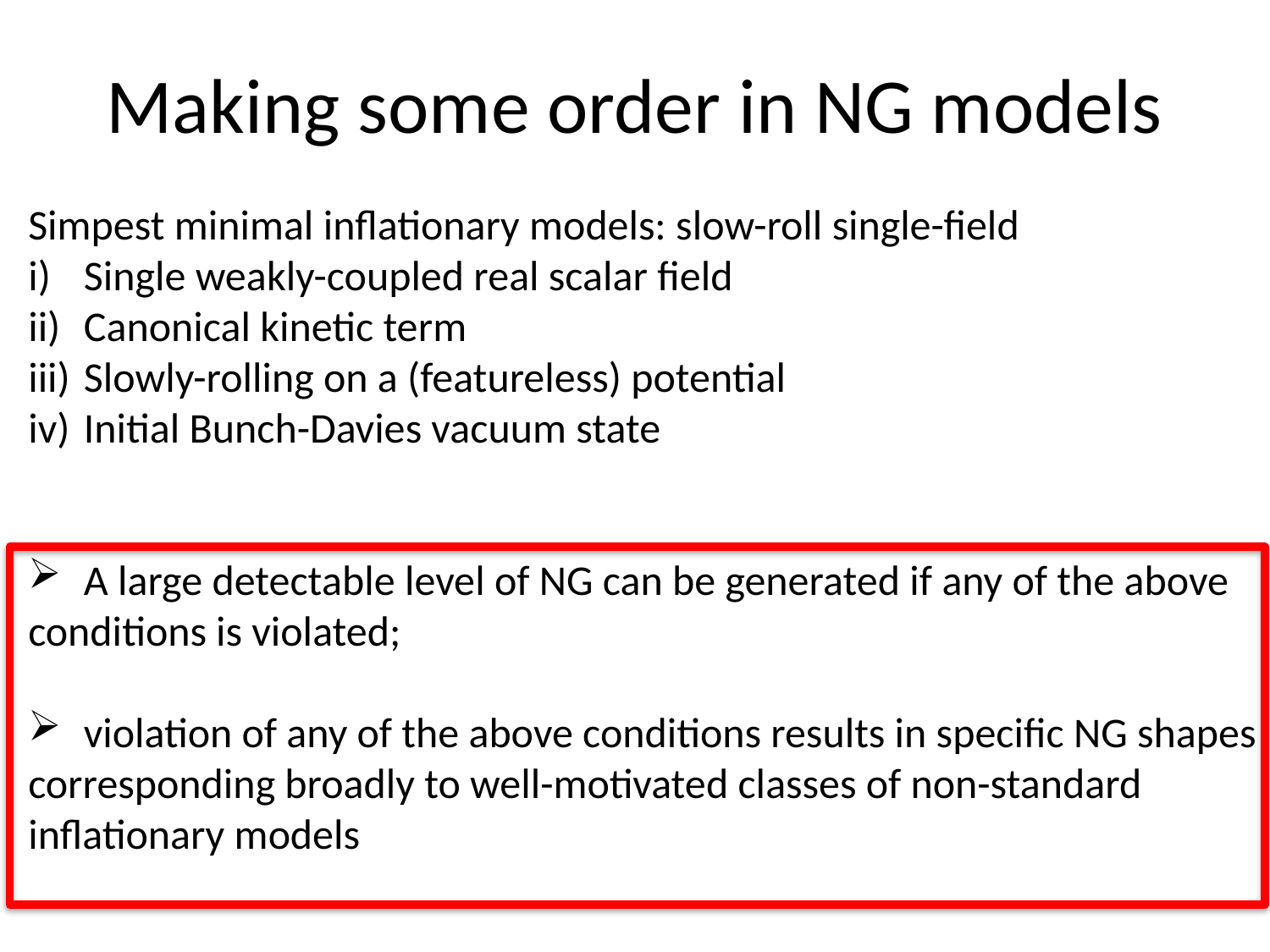

# Making some order in NG models
Simpest minimal inflationary models: slow-roll single-field
Single weakly-coupled real scalar field
Canonical kinetic term
Slowly-rolling on a (featureless) potential
Initial Bunch-Davies vacuum state

A large detectable level of NG can be generated if any of the above
conditions is violated;

violation of any of the above conditions results in specific NG shapes
corresponding broadly to well-motivated classes of non-standard
inflationary models